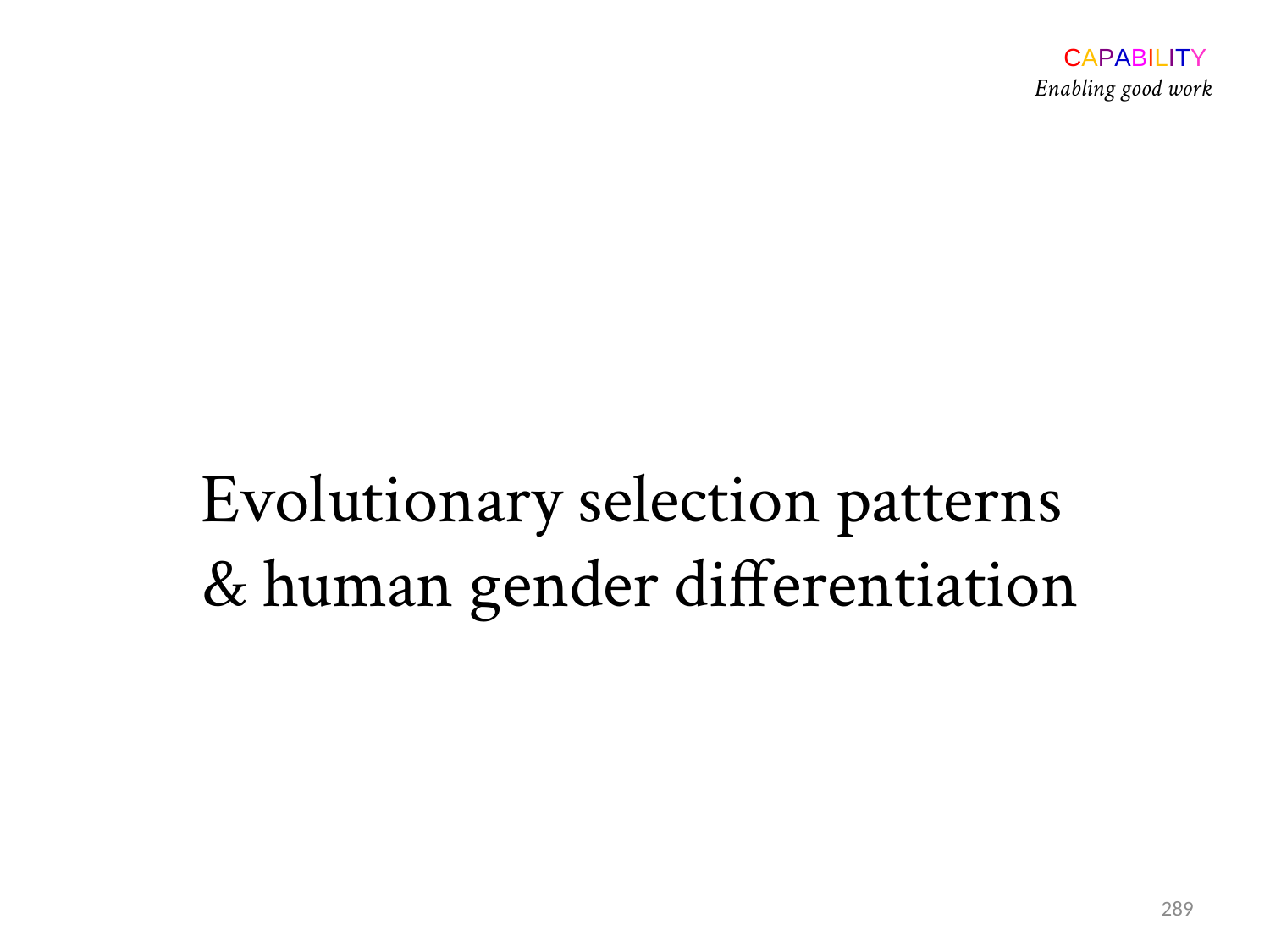

CAPABILITY
Enabling good work
# Evolutionary selection patterns & human gender differentiation
289